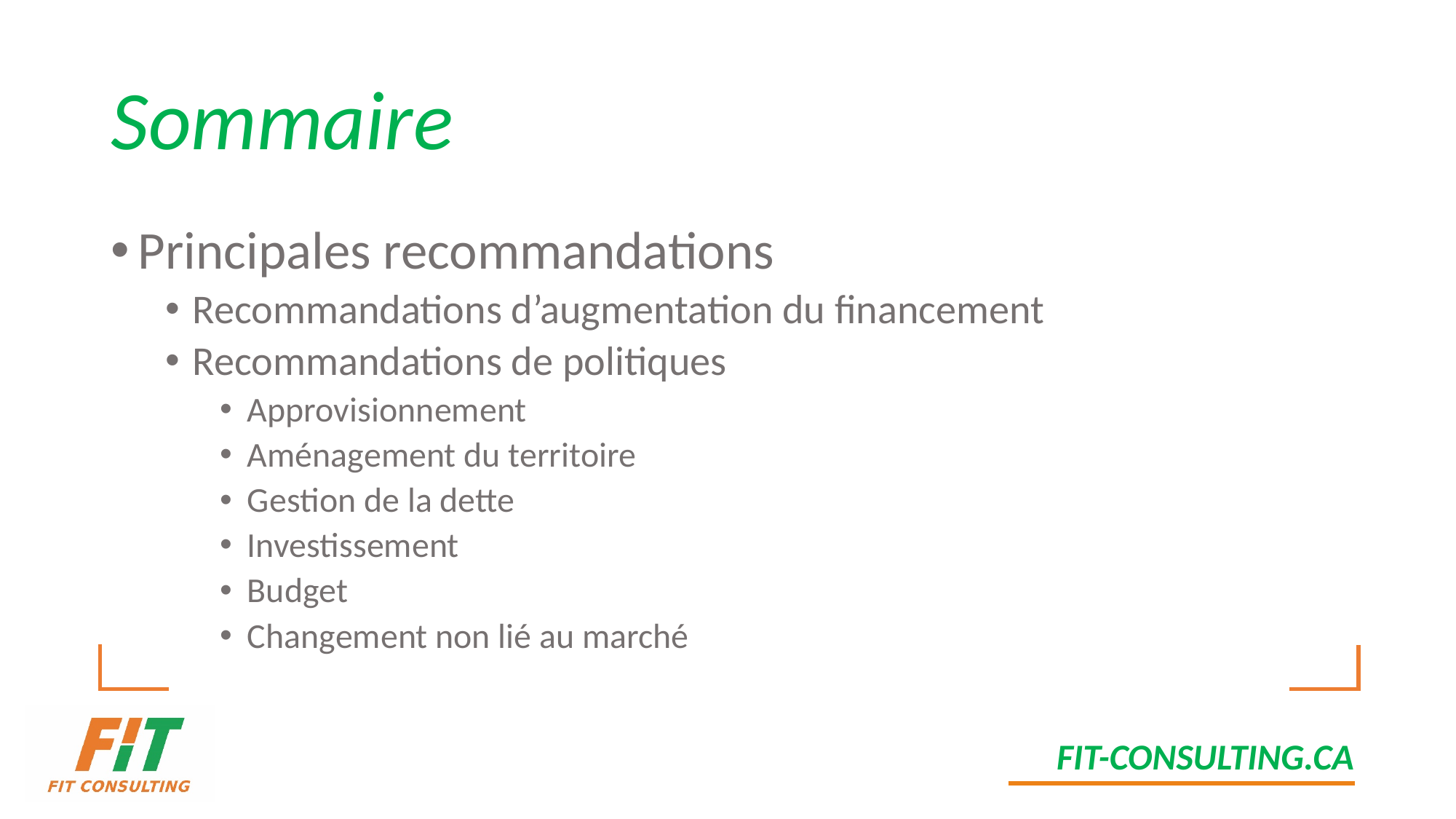

# Sommaire
Principales recommandations
Recommandations d’augmentation du financement
Recommandations de politiques
Approvisionnement
Aménagement du territoire
Gestion de la dette
Investissement
Budget
Changement non lié au marché